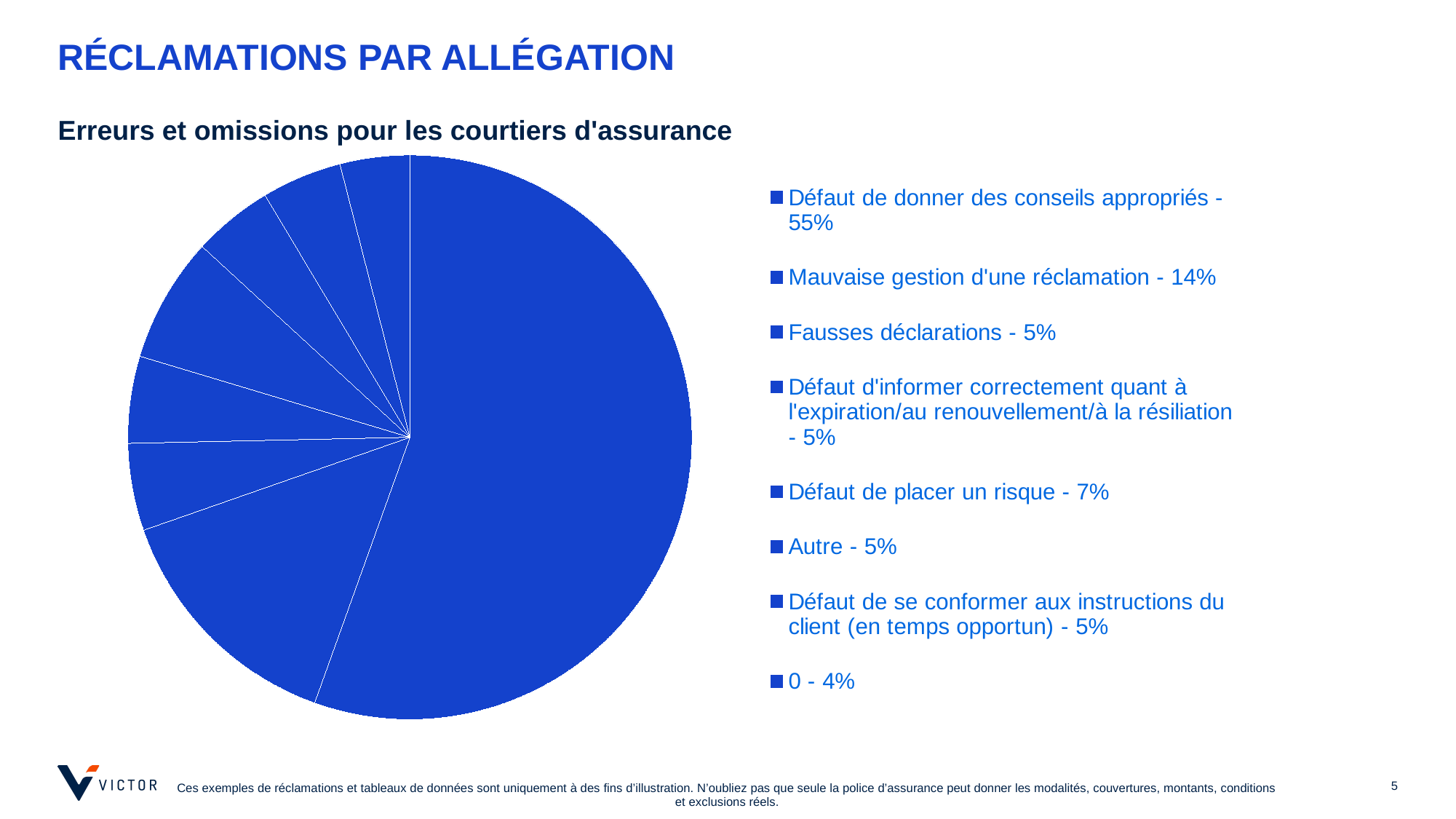

# Réclamations par allégation
Erreurs et omissions pour les courtiers d'assurance

### Chart

| Category | Sales |
|---|---|
| Défaut de donner des conseils appropriés - 55% | 0.5548902195608783 |
| Mauvaise gestion d'une réclamation - 14% | 0.14171656686626746 |
| Fausses déclarations - 5% | 0.0499001996007984 |
| Défaut d'informer correctement quant à l'expiration/au renouvellement/à la résiliation - 5% | 0.0499001996007984 |
| Défaut de placer un risque - 7% | 0.0718562874251497 |
| Autre - 5% | 0.04590818363273453 |
| Défaut de se conformer aux instructions du client (en temps opportun) - 5% | 0.04590818363273453 |
| 0 - 4% | 0.03992015968063872 |

[unsupported chart]

5
Ces exemples de réclamations et tableaux de données sont uniquement à des fins d’illustration. N’oubliez pas que seule la police d’assurance peut donner les modalités, couvertures, montants, conditions et exclusions réels.